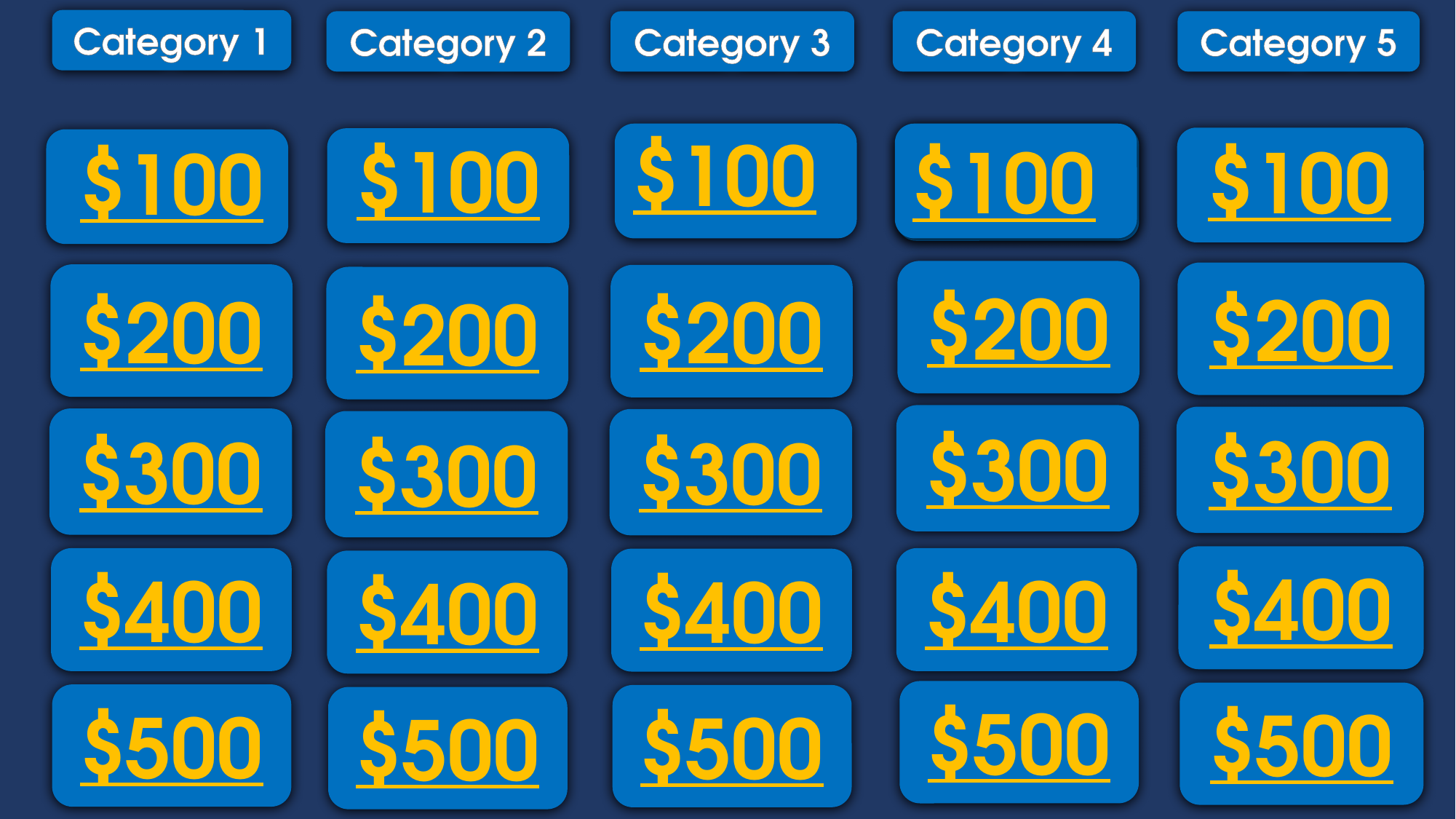

Category 1
Category 2
Category 3
Category 4
Category 5
$100

$100
$100
$100
$100
$100

$200
$200
$200
$200
$200
$300
$300
$300
$300
$300
$400
$400
$400
$400
$400
$500
$500
$500
$500
$500